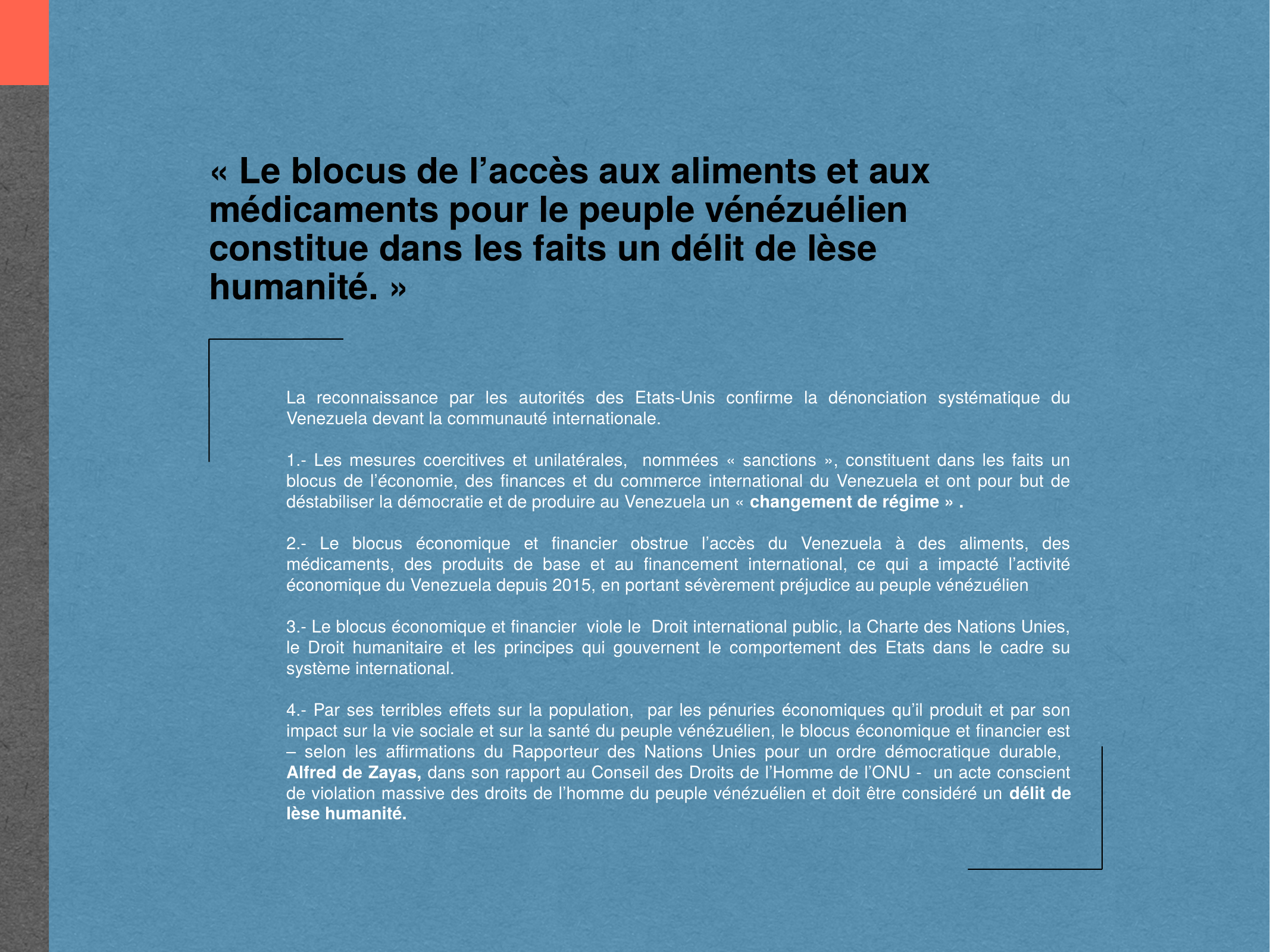

« Le blocus de l’accès aux aliments et aux médicaments pour le peuple vénézuélien constitue dans les faits un délit de lèse humanité. »

La reconnaissance par les autorités des Etats-Unis confirme la dénonciation systématique du Venezuela devant la communauté internationale.

1.- Les mesures coercitives et unilatérales,  nommées « sanctions », constituent dans les faits un blocus de l’économie, des finances et du commerce international du Venezuela et ont pour but de déstabiliser la démocratie et de produire au Venezuela un « changement de régime » .

2.- Le blocus économique et financier obstrue l’accès du Venezuela à des aliments, des médicaments, des produits de base et au financement international, ce qui a impacté l’activité économique du Venezuela depuis 2015, en portant sévèrement préjudice au peuple vénézuélien

3.- Le blocus économique et financier  viole le  Droit international public, la Charte des Nations Unies, le Droit humanitaire et les principes qui gouvernent le comportement des Etats dans le cadre su système international.

4.- Par ses terribles effets sur la population,  par les pénuries économiques qu’il produit et par son impact sur la vie sociale et sur la santé du peuple vénézuélien, le blocus économique et financier est – selon les affirmations du Rapporteur des Nations Unies pour un ordre démocratique durable,  Alfred de Zayas, dans son rapport au Conseil des Droits de l’Homme de l’ONU -  un acte conscient de violation massive des droits de l’homme du peuple vénézuélien et doit être considéré un délit de lèse humanité.